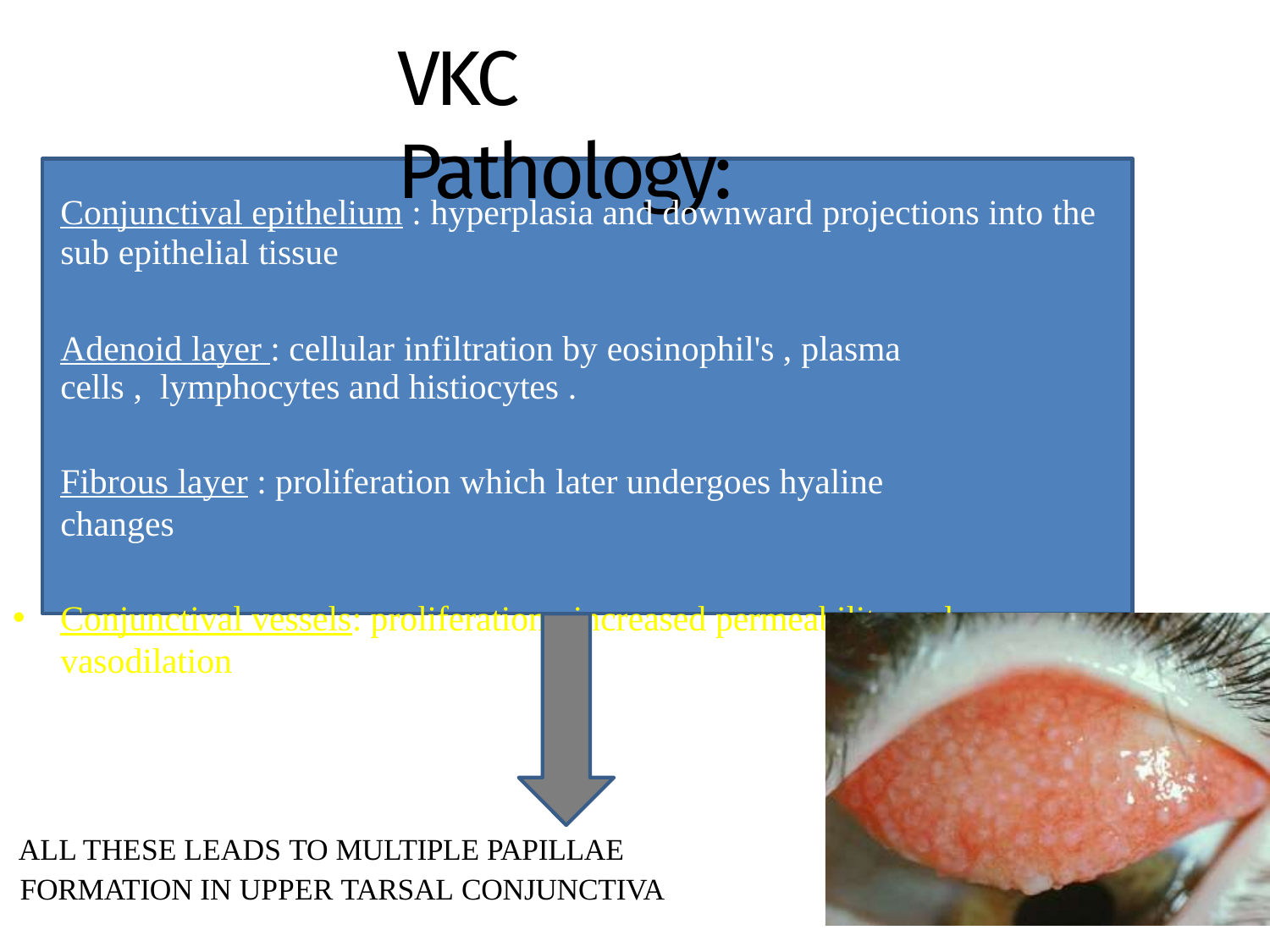

# VKC Pathology:

Conjunctival epithelium : hyperplasia and downward projections into the
sub epithelial tissue

Adenoid layer : cellular infiltration by eosinophil's , plasma cells ,  lymphocytes and histiocytes .

Fibrous layer : proliferation which later undergoes hyaline changes

Conjunctival vessels: proliferation , increased permeability and vasodilation

ALL THESE LEADS TO MULTIPLE PAPILLAE
FORMATION IN UPPER TARSAL CONJUNCTIVA